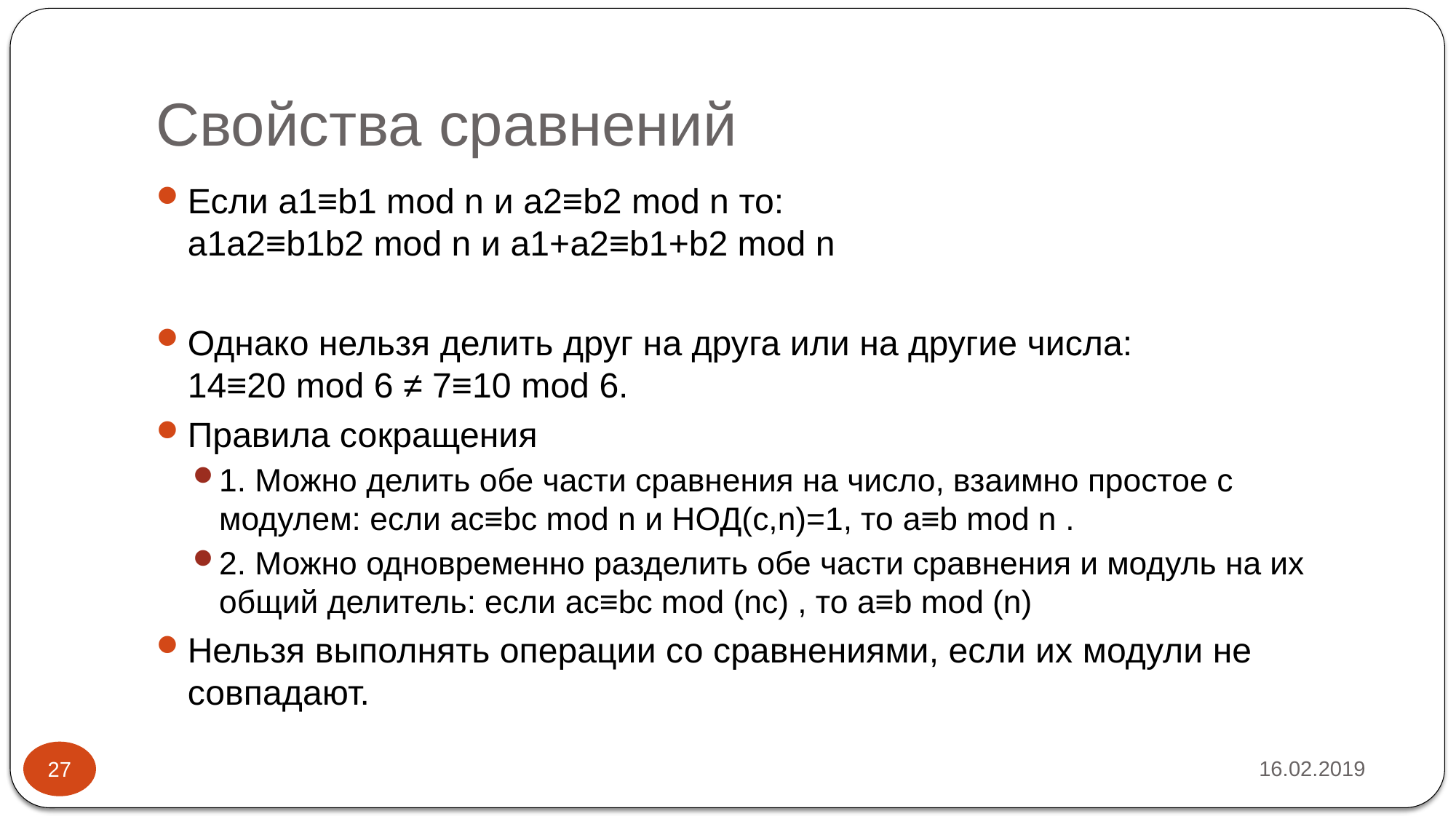

# Свойства сравнений
Если a1≡b1 mod n и a2≡b2 mod n то:
a1a2≡b1b2 mod n и a1+a2≡b1+b2 mod n

Однако нельзя делить друг на друга или на другие числа:
14≡20 mod 6 ≠ 7≡10 mod 6.
Правила сокращения
1. Можно делить обе части сравнения на число, взаимно простое с модулем: если ac≡bc mod n и НОД(c,n)=1, то a≡b mod n .
2. Можно одновременно разделить обе части сравнения и модуль на их общий делитель: если ac≡bc mod (nc) , то a≡b mod (n)
Нельзя выполнять операции со сравнениями, если их модули не совпадают.

16.02.2019
27